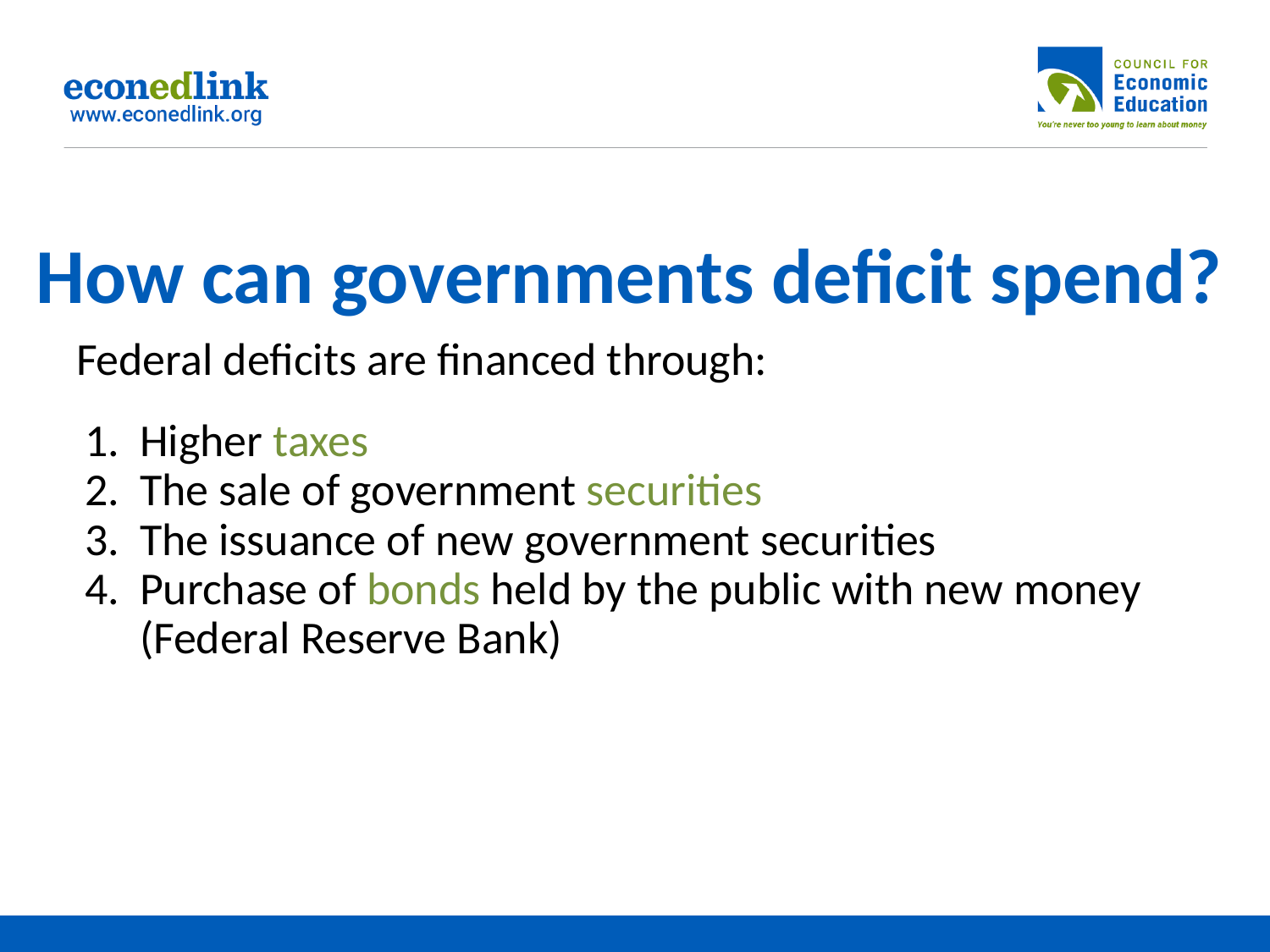

# How can governments deficit spend?
Federal deficits are financed through:
Higher taxes
The sale of government securities
The issuance of new government securities
Purchase of bonds held by the public with new money (Federal Reserve Bank)